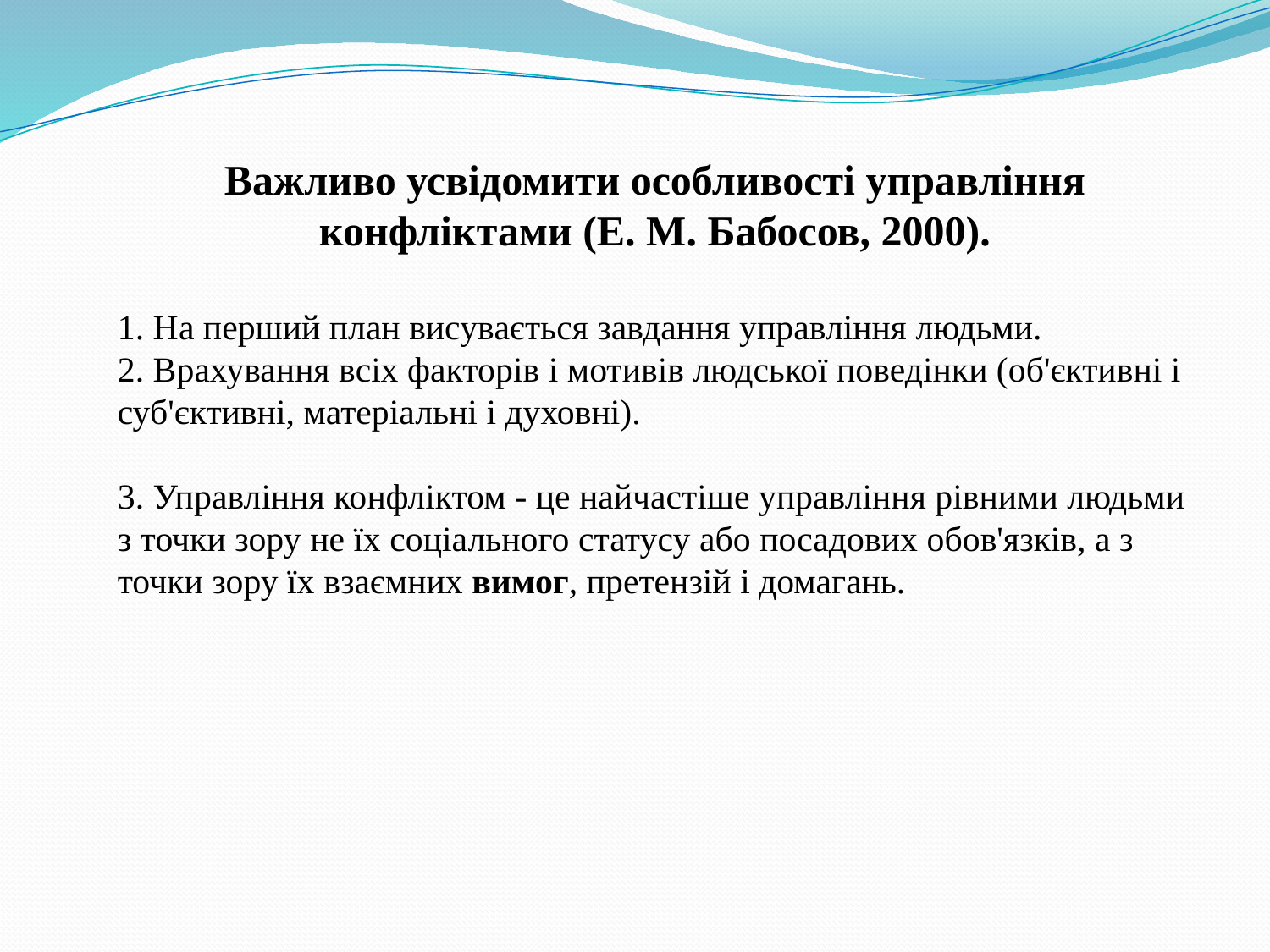

Важливо усвідомити особливості управління конфліктами (Е. М. Бабосов, 2000).

1. На перший план висувається завдання управління людьми.
2. Врахування всіх факторів і мотивів людської поведінки (об'єктивні і суб'єктивні, матеріальні і духовні).

3. Управління конфліктом - це найчастіше управління рівними людьми з точки зору не їх соціального статусу або посадових обов'язків, а з точки зору їх взаємних вимог, претензій і домагань.